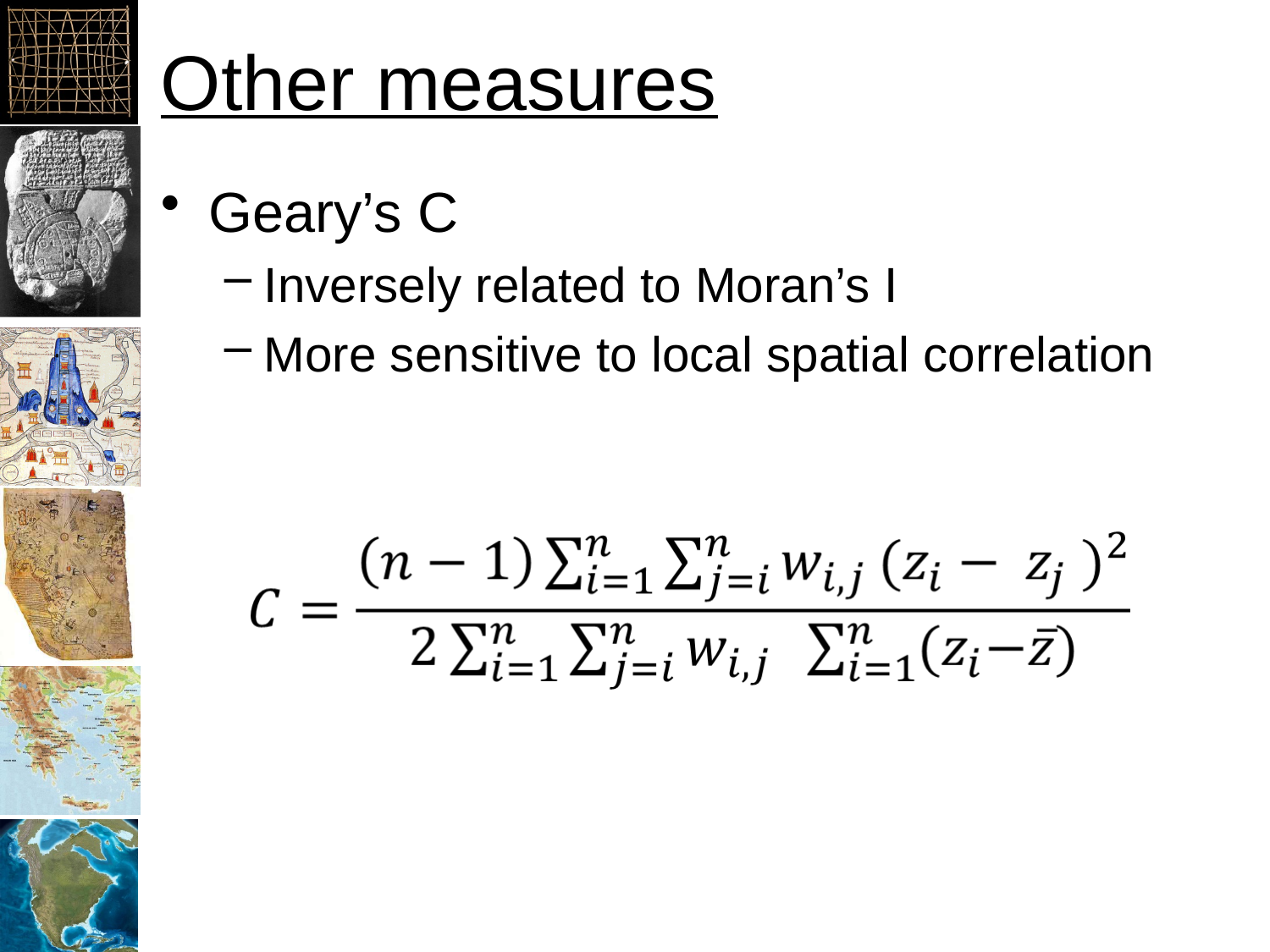

# Other measures
Geary’s C
Inversely related to Moran’s I
More sensitive to local spatial correlation